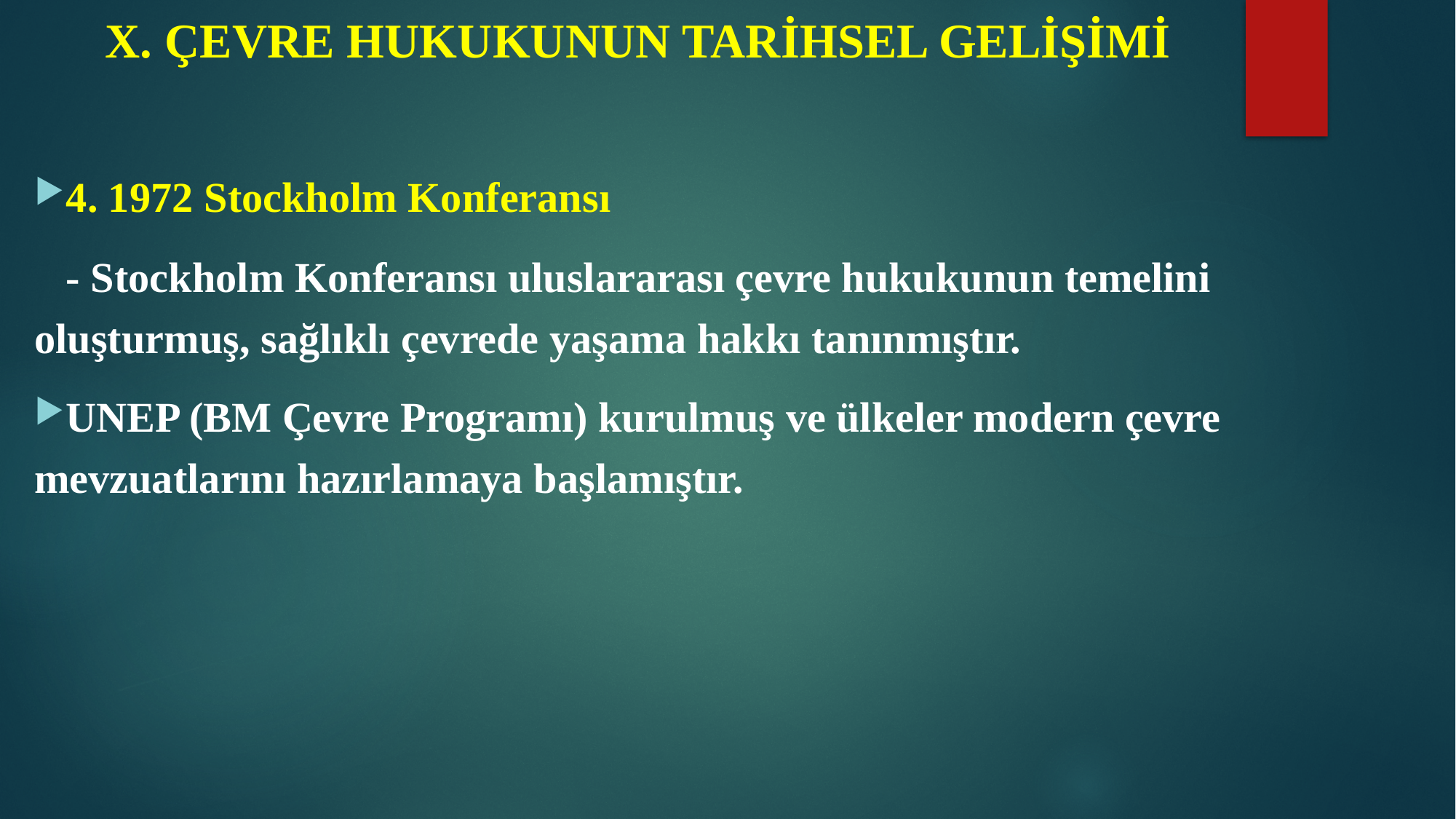

# X. ÇEVRE HUKUKUNUN TARİHSEL GELİŞİMİ
4. 1972 Stockholm Konferansı
   - Stockholm Konferansı uluslararası çevre hukukunun temelini oluşturmuş, sağlıklı çevrede yaşama hakkı tanınmıştır.
UNEP (BM Çevre Programı) kurulmuş ve ülkeler modern çevre mevzuatlarını hazırlamaya başlamıştır.